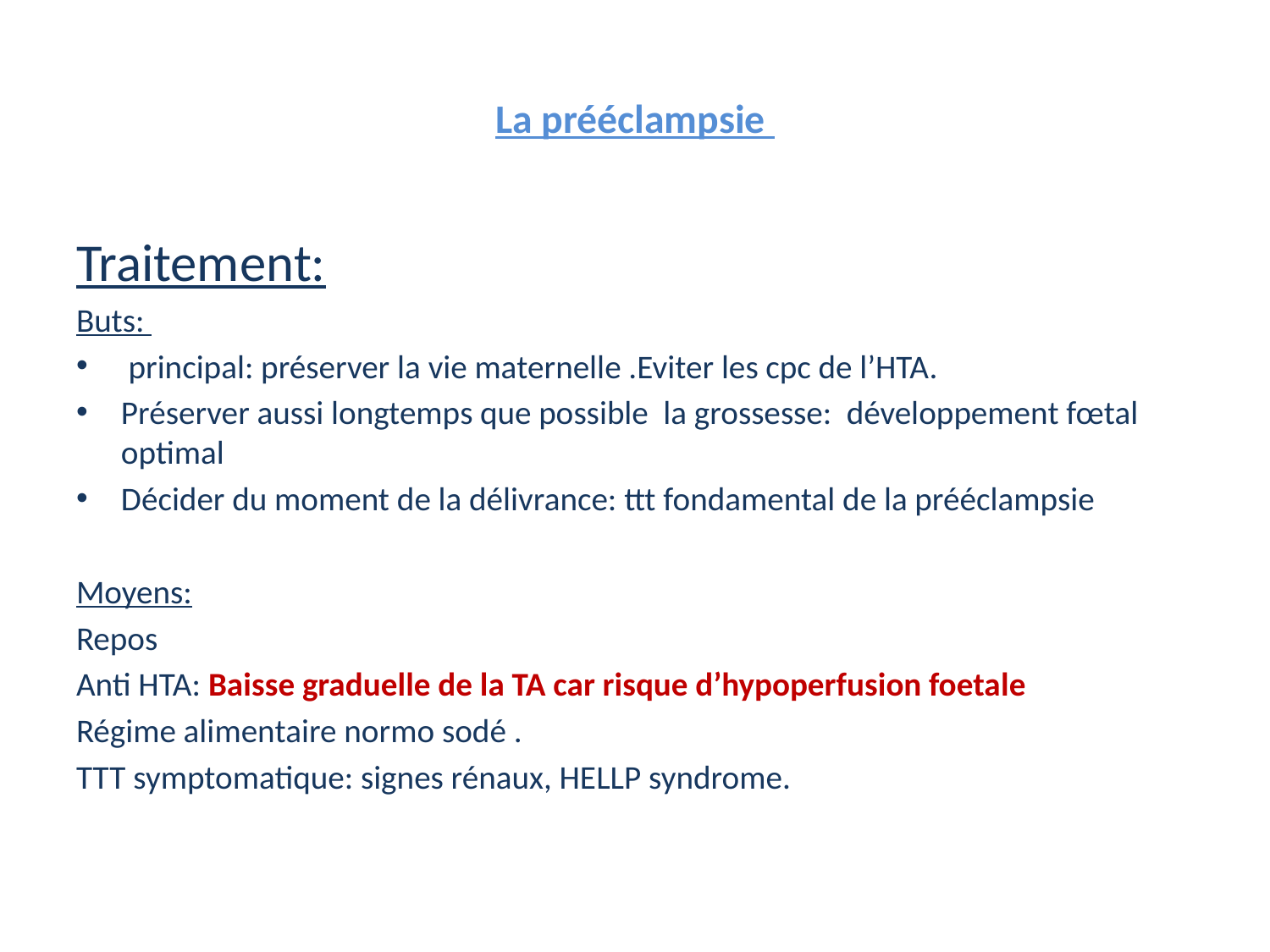

# La prééclampsie
Traitement:
Buts:
 principal: préserver la vie maternelle .Eviter les cpc de l’HTA.
Préserver aussi longtemps que possible  la grossesse:  développement fœtal optimal
Décider du moment de la délivrance: ttt fondamental de la prééclampsie

Moyens:
Repos
Anti HTA: Baisse graduelle de la TA car risque d’hypoperfusion foetale
Régime alimentaire normo sodé .
TTT symptomatique: signes rénaux, HELLP syndrome.